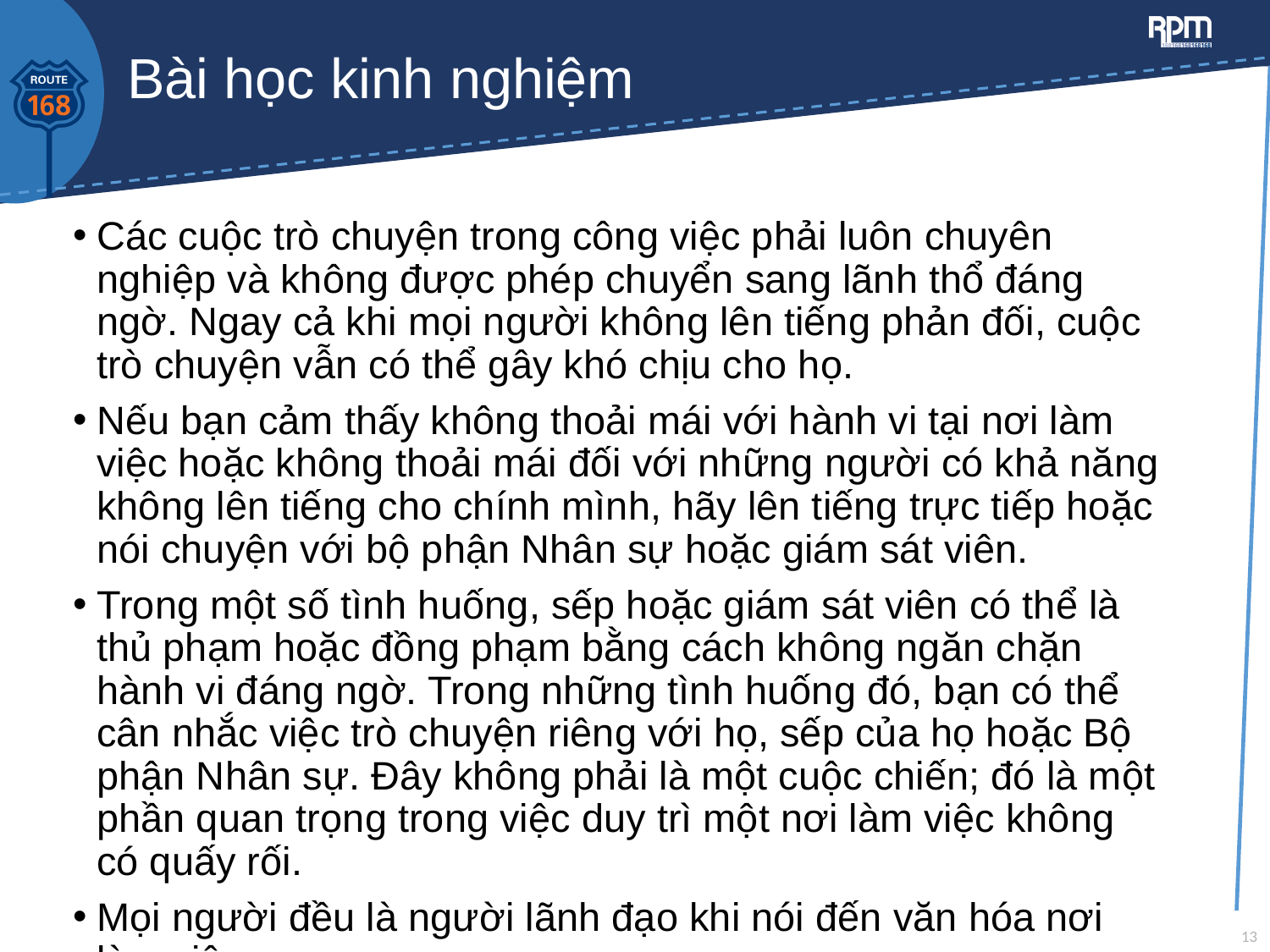

# Bài học kinh nghiệm
Các cuộc trò chuyện trong công việc phải luôn chuyên nghiệp và không được phép chuyển sang lãnh thổ đáng ngờ. Ngay cả khi mọi người không lên tiếng phản đối, cuộc trò chuyện vẫn có thể gây khó chịu cho họ.
Nếu bạn cảm thấy không thoải mái với hành vi tại nơi làm việc hoặc không thoải mái đối với những người có khả năng không lên tiếng cho chính mình, hãy lên tiếng trực tiếp hoặc nói chuyện với bộ phận Nhân sự hoặc giám sát viên.
Trong một số tình huống, sếp hoặc giám sát viên có thể là thủ phạm hoặc đồng phạm bằng cách không ngăn chặn hành vi đáng ngờ. Trong những tình huống đó, bạn có thể cân nhắc việc trò chuyện riêng với họ, sếp của họ hoặc Bộ phận Nhân sự. Đây không phải là một cuộc chiến; đó là một phần quan trọng trong việc duy trì một nơi làm việc không có quấy rối.
Mọi người đều là người lãnh đạo khi nói đến văn hóa nơi làm việc.

13